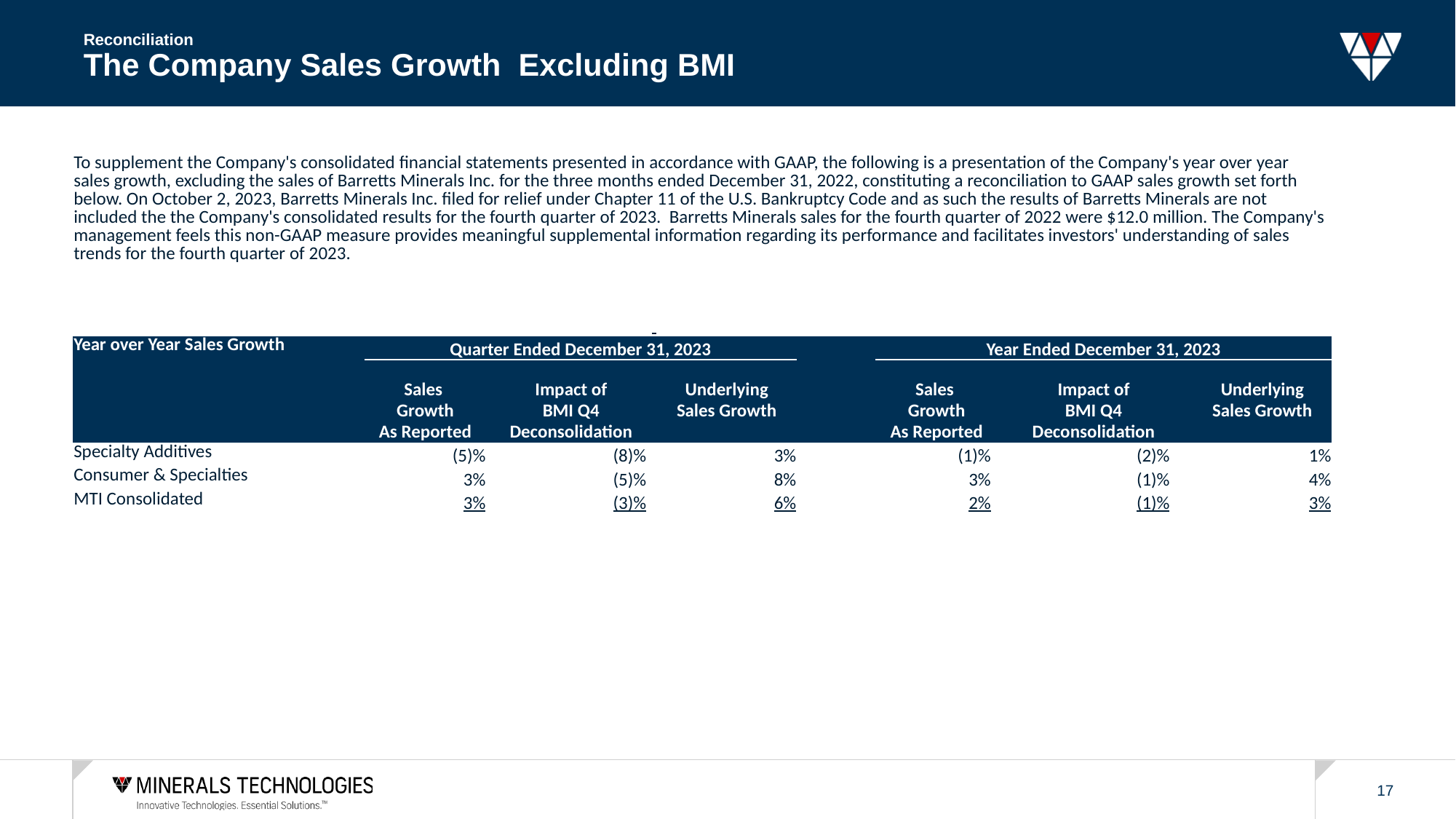

# Reconciliation The Company Sales Growth  Excluding BMI
| To supplement the Company's consolidated financial statements presented in accordance with GAAP, the following is a presentation of the Company's year over year sales growth, excluding the sales of Barretts Minerals Inc. for the three months ended December 31, 2022, constituting a reconciliation to GAAP sales growth set forth below. On October 2, 2023, Barretts Minerals Inc. filed for relief under Chapter 11 of the U.S. Bankruptcy Code and as such the results of Barretts Minerals are not included the the Company's consolidated results for the fourth quarter of 2023. Barretts Minerals sales for the fourth quarter of 2022 were $12.0 million. The Company's management feels this non-GAAP measure provides meaningful supplemental information regarding its performance and facilitates investors' understanding of sales trends for the fourth quarter of 2023. |  |  |  |  |  |  |  |  |  |  |  |  |  |  |  |  |  |  |  |  |  |  |
| --- | --- | --- | --- | --- | --- | --- | --- | --- | --- | --- | --- | --- | --- | --- | --- | --- | --- | --- | --- | --- | --- | --- |
|  |  |  |  |  |  |  |  |  |  |  |  |  |  |  |  |  |  |  |  |  |  |  |
| Year over Year Sales Growth |  | Quarter Ended December 31, 2023 |  |  |  |  |  |  |  |  |  | Year Ended December 31, 2023 |  |  |  |  |  |  |  |  |  |  |
|  |  | Sales |  |  | Impact of |  |  | Underlying | Underlying |  |  |  | Sales | Sales |  |  | Impact of | Impact of |  |  | Underlying |  |
|  |  | Growth |  |  | BMI Q4 |  |  | Sales Growth | Sales Growth |  |  |  | Growth | Growth |  |  | BMI | BMI Q4 |  |  | Sales Growth |  |
|  |  | As Reported |  |  | Deconsolidation |  |  | Excluding BMI |  |  |  |  | As Reported | As Reported |  |  | Deconsolidation | Deconsolidation |  |  |  |  |
| Specialty Additives |  | (5)% |  |  | (8)% |  |  | 3% | 3% |  |  |  | (1)% | (1)% |  |  | (2)% | (2)% |  |  | 1% |  |
| Consumer & Specialties |  | 3% |  |  | (5)% |  |  | 8% | 8% |  |  |  | 3% | 3% |  |  | (1)% | (1)% |  |  | 4% |  |
| MTI Consolidated |  | 3% |  |  | (3)% |  |  | 6% | 6% |  |  |  | 2% | 2% |  |  | (1)% | (1)% |  |  | 3% |  |